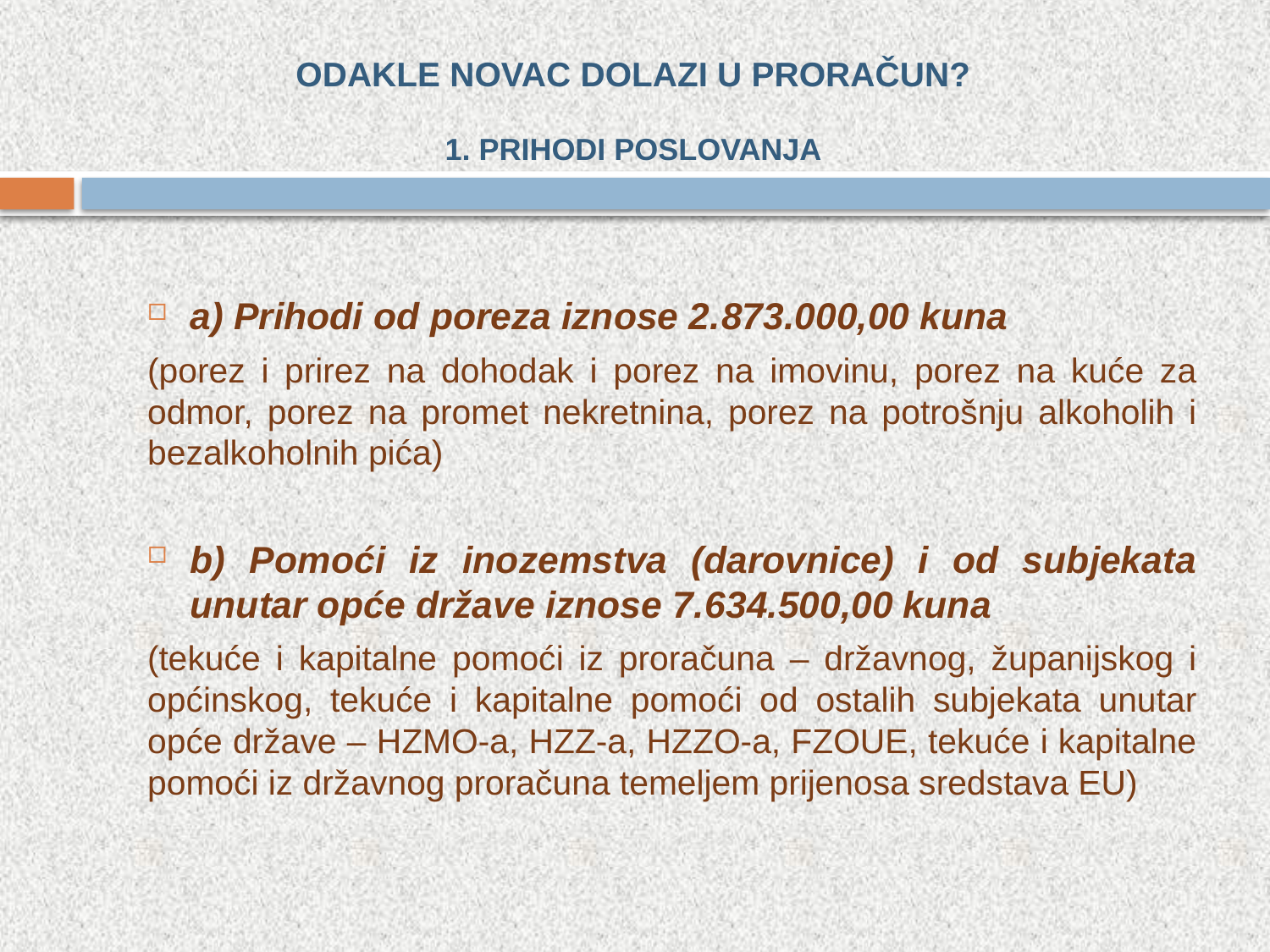

# ODAKLE NOVAC DOLAZI U PRORAČUN? 1. PRIHODI POSLOVANJA
a) Prihodi od poreza iznose 2.873.000,00 kuna
(porez i prirez na dohodak i porez na imovinu, porez na kuće za odmor, porez na promet nekretnina, porez na potrošnju alkoholih i bezalkoholnih pića)

b) Pomoći iz inozemstva (darovnice) i od subjekata unutar opće države iznose 7.634.500,00 kuna
(tekuće i kapitalne pomoći iz proračuna – državnog, županijskog i općinskog, tekuće i kapitalne pomoći od ostalih subjekata unutar opće države – HZMO-a, HZZ-a, HZZO-a, FZOUE, tekuće i kapitalne pomoći iz državnog proračuna temeljem prijenosa sredstava EU)